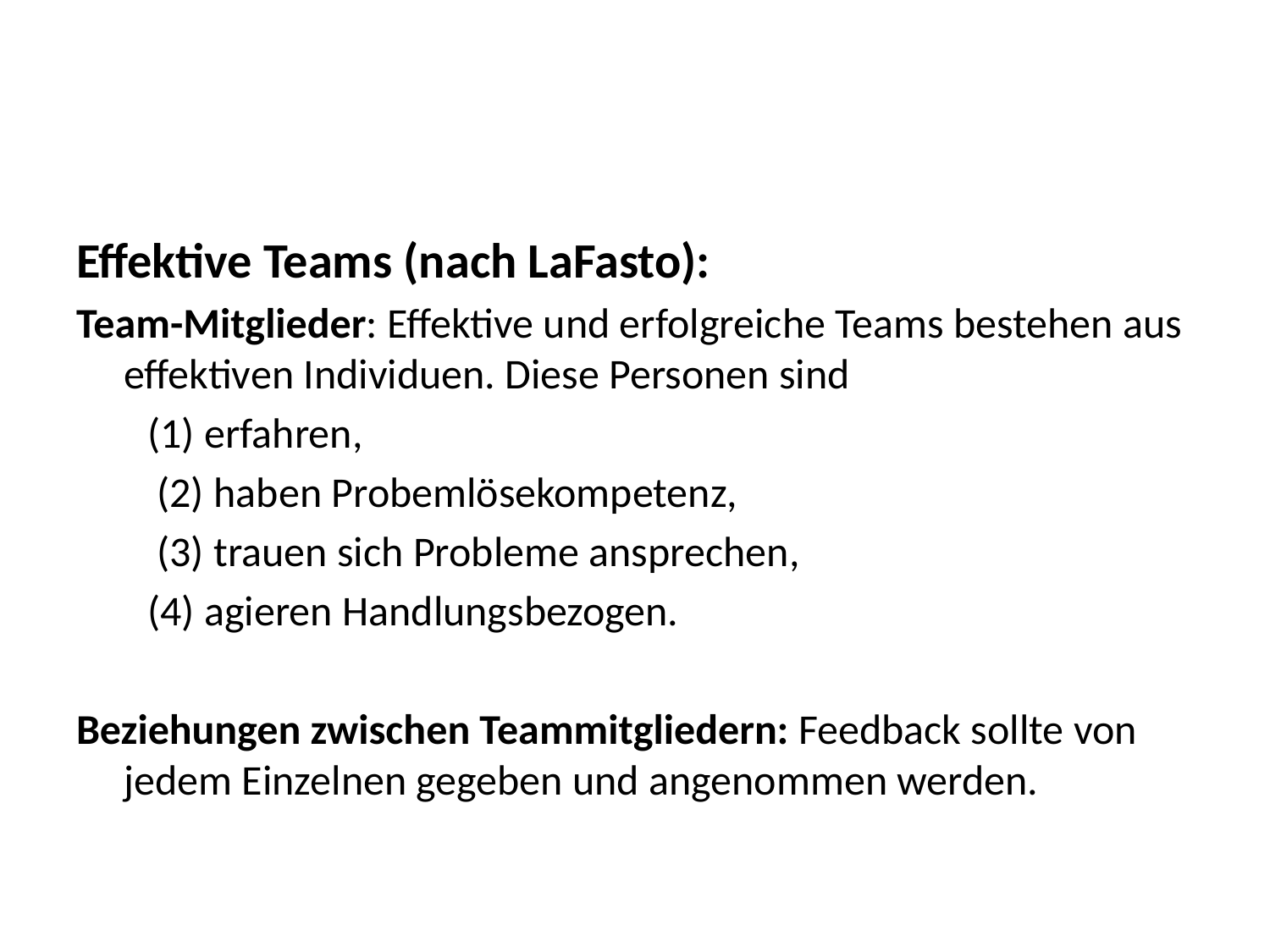

#
Effektive Teams (nach LaFasto):
Team-Mitglieder: Effektive und erfolgreiche Teams bestehen aus effektiven Individuen. Diese Personen sind
	(1) erfahren,
	 (2) haben Probemlösekompetenz,
	 (3) trauen sich Probleme ansprechen,
	(4) agieren Handlungsbezogen.

Beziehungen zwischen Teammitgliedern: Feedback sollte von jedem Einzelnen gegeben und angenommen werden.